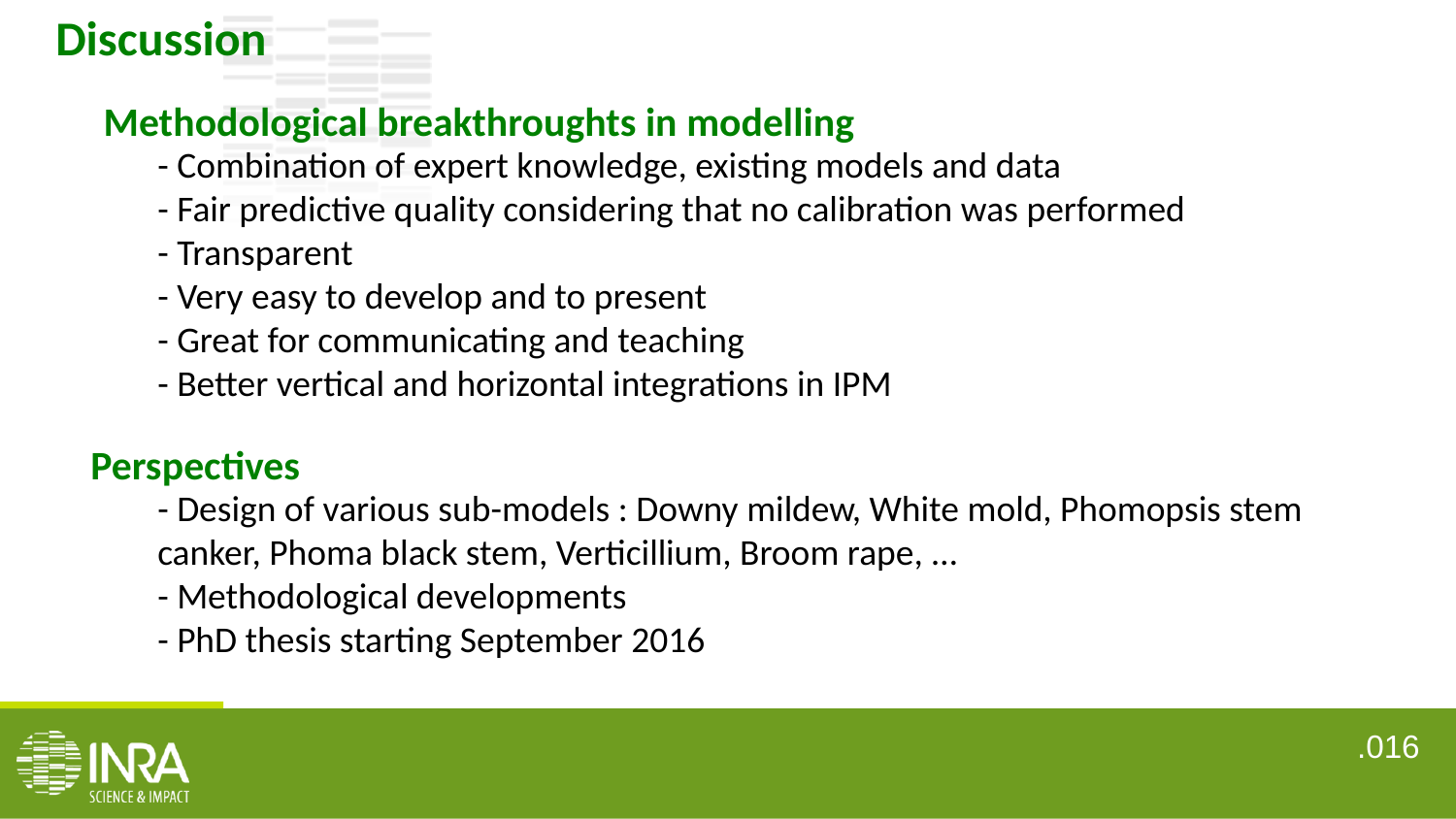

Discussion
Methodological breakthroughts in modelling
- Combination of expert knowledge, existing models and data
- Fair predictive quality considering that no calibration was performed
- Transparent
- Very easy to develop and to present
- Great for communicating and teaching
- Better vertical and horizontal integrations in IPM
Perspectives
- Design of various sub-models : Downy mildew, White mold, Phomopsis stem 	canker, Phoma black stem, Verticillium, Broom rape, …
- Methodological developments
- PhD thesis starting September 2016